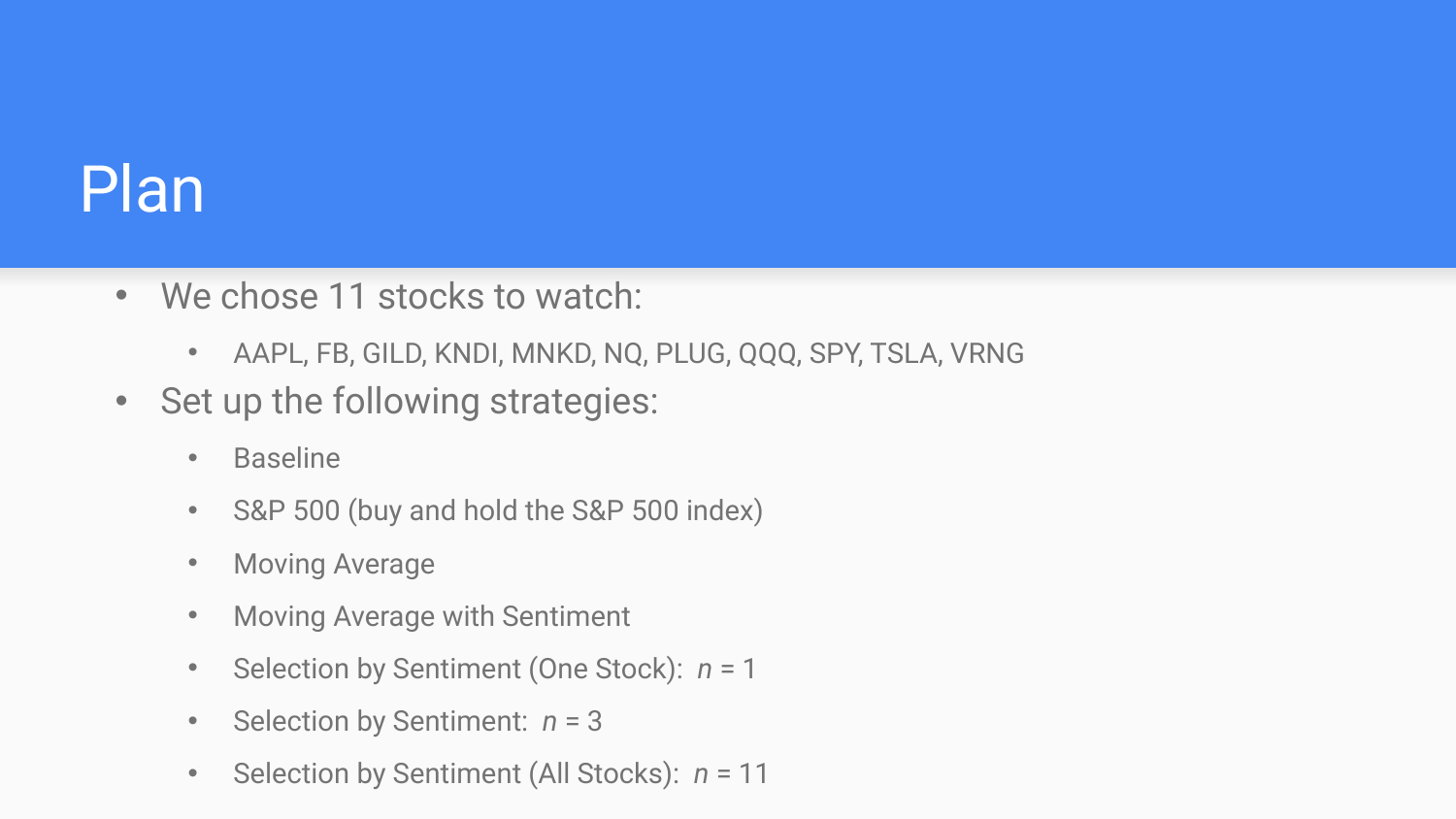

# Plan
We chose 11 stocks to watch:
AAPL, FB, GILD, KNDI, MNKD, NQ, PLUG, QQQ, SPY, TSLA, VRNG
Set up the following strategies:
Baseline
S&P 500 (buy and hold the S&P 500 index)
Moving Average
Moving Average with Sentiment
Selection by Sentiment (One Stock):  n = 1
Selection by Sentiment:  n = 3
Selection by Sentiment (All Stocks):  n = 11